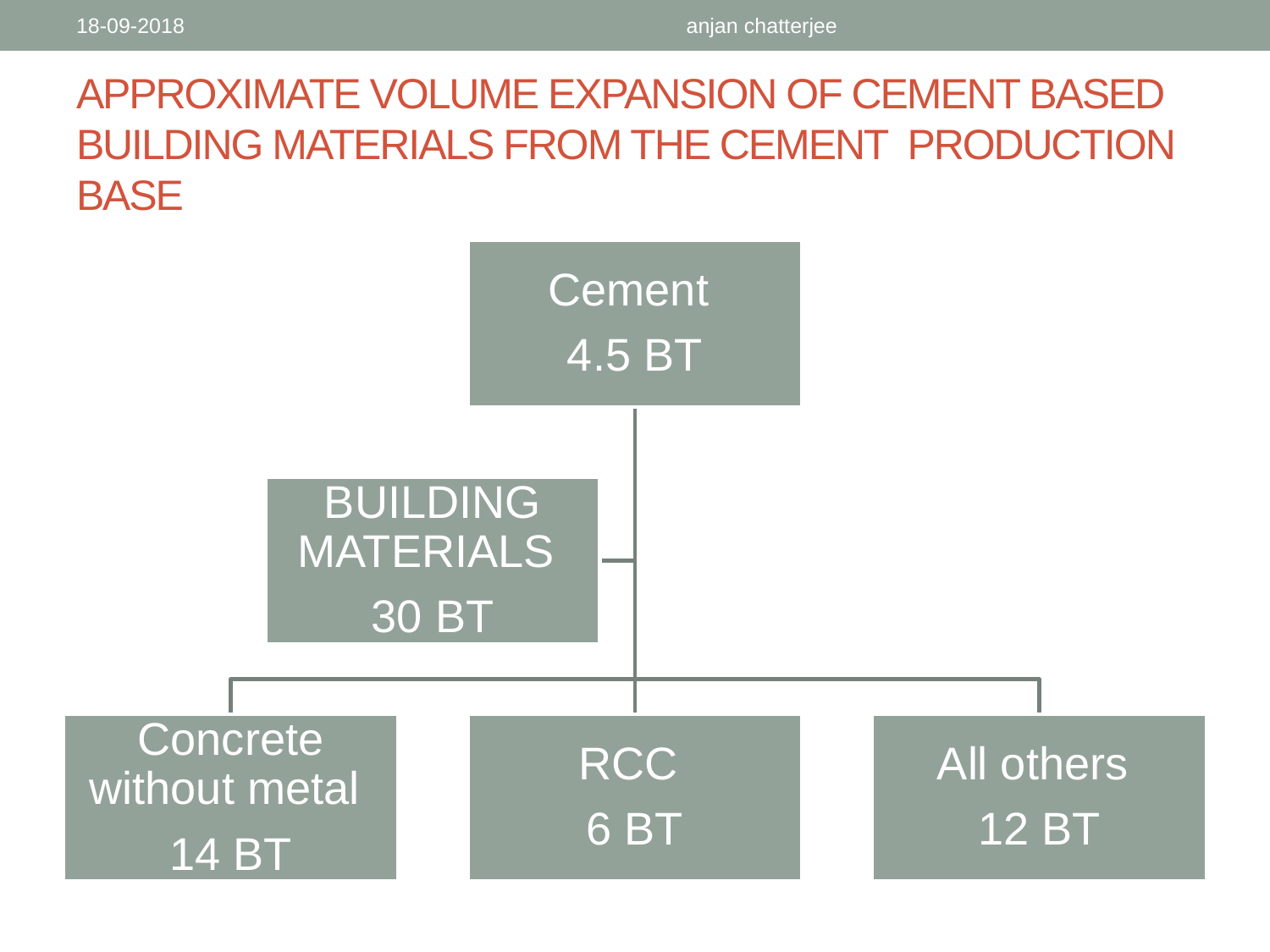

18-09-2018
anjan chatterjee
# APPROXIMATE VOLUME EXPANSION OF CEMENT BASED BUILDING MATERIALS FROM THE CEMENT  PRODUCTION BASE
Cement
4.5 BT
Concrete without metal
14 BT
RCC
6 BT
All others
12 BT
BUILDING MATERIALS
30 BT